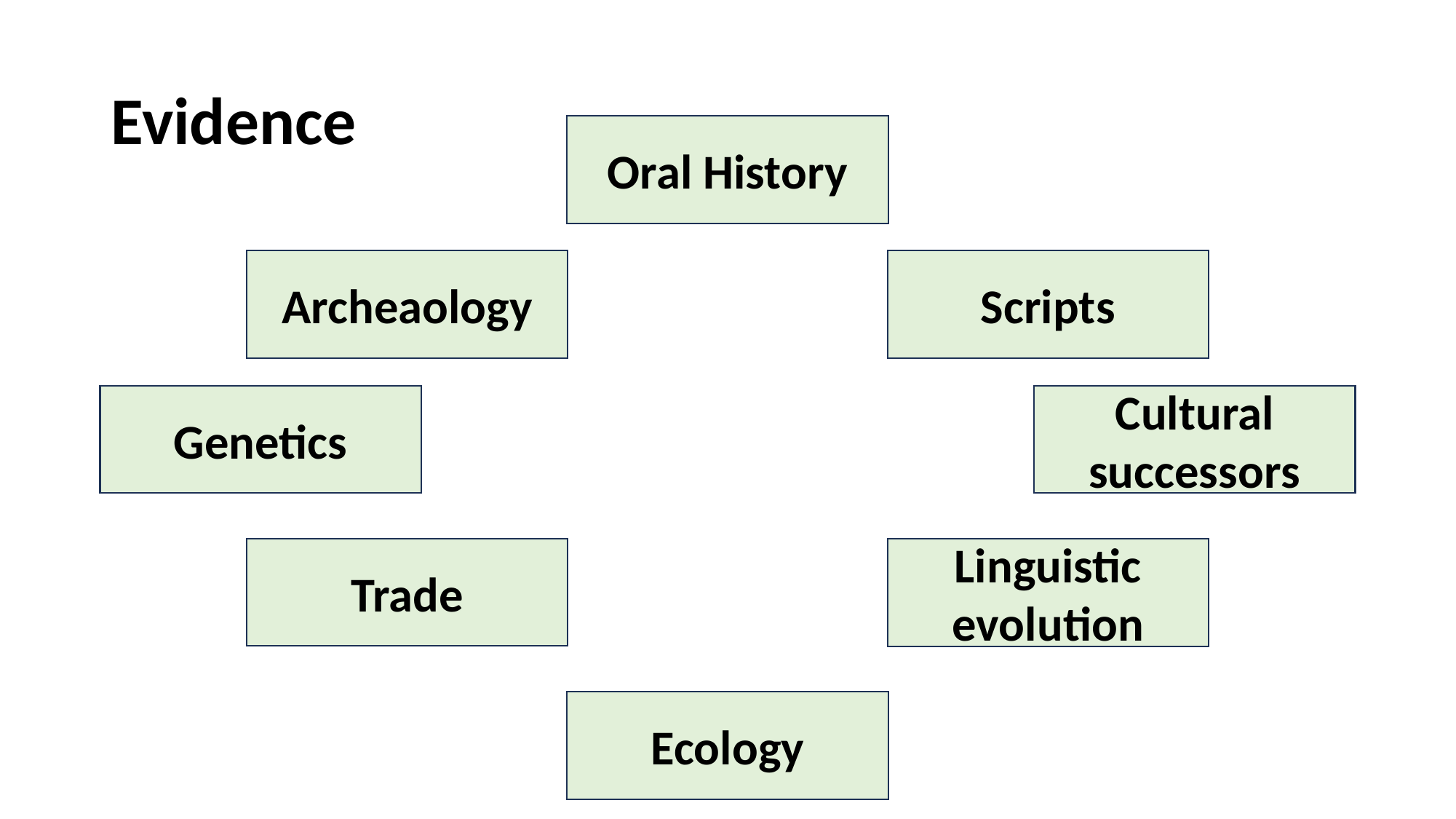

# Evidence
Oral History

Scripts
Archeaology
Genetics
Cultural successors
Trade
Linguistic evolution
Ecology